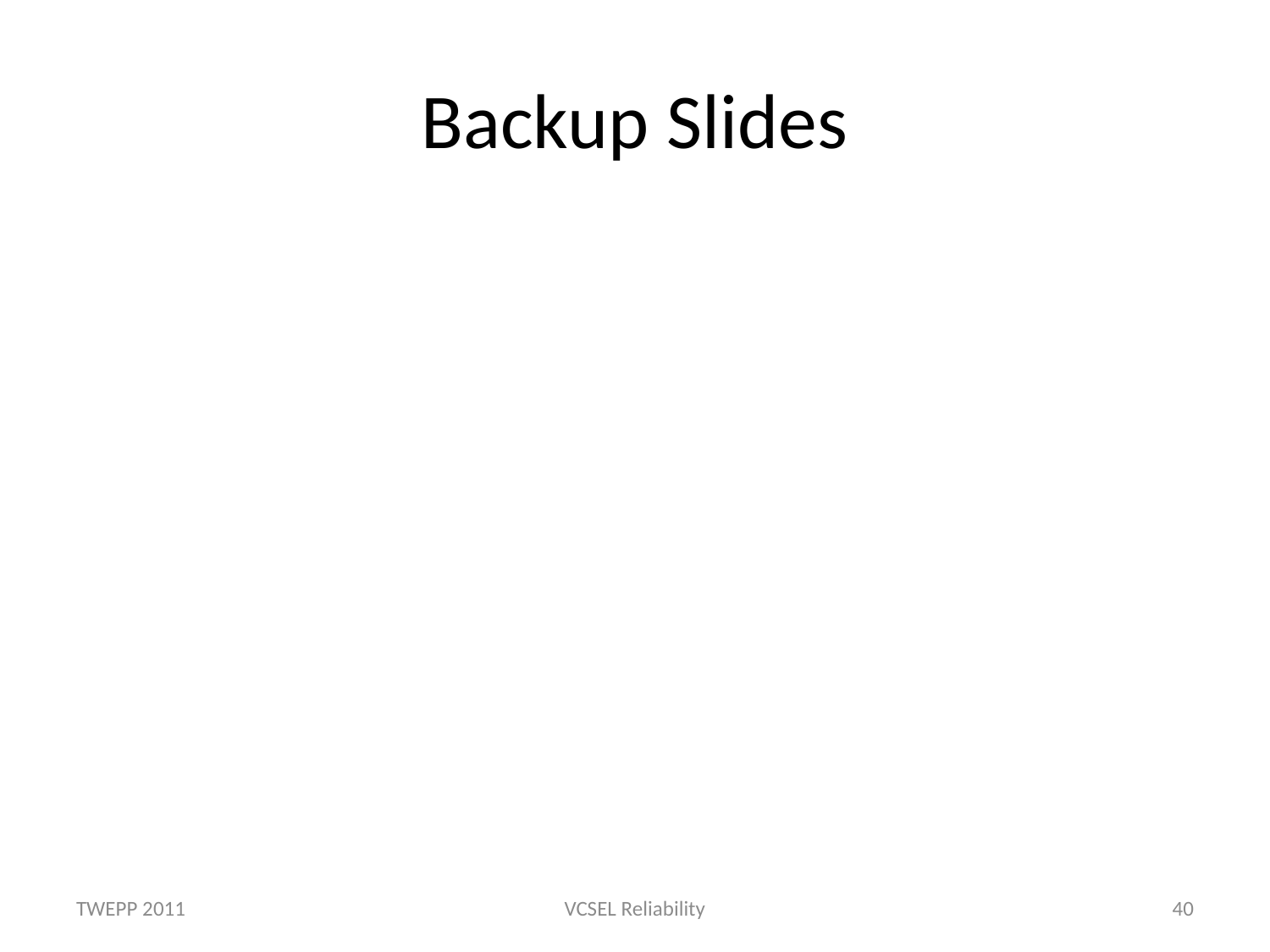

# Backup Slides
TWEPP 2011
VCSEL Reliability
40